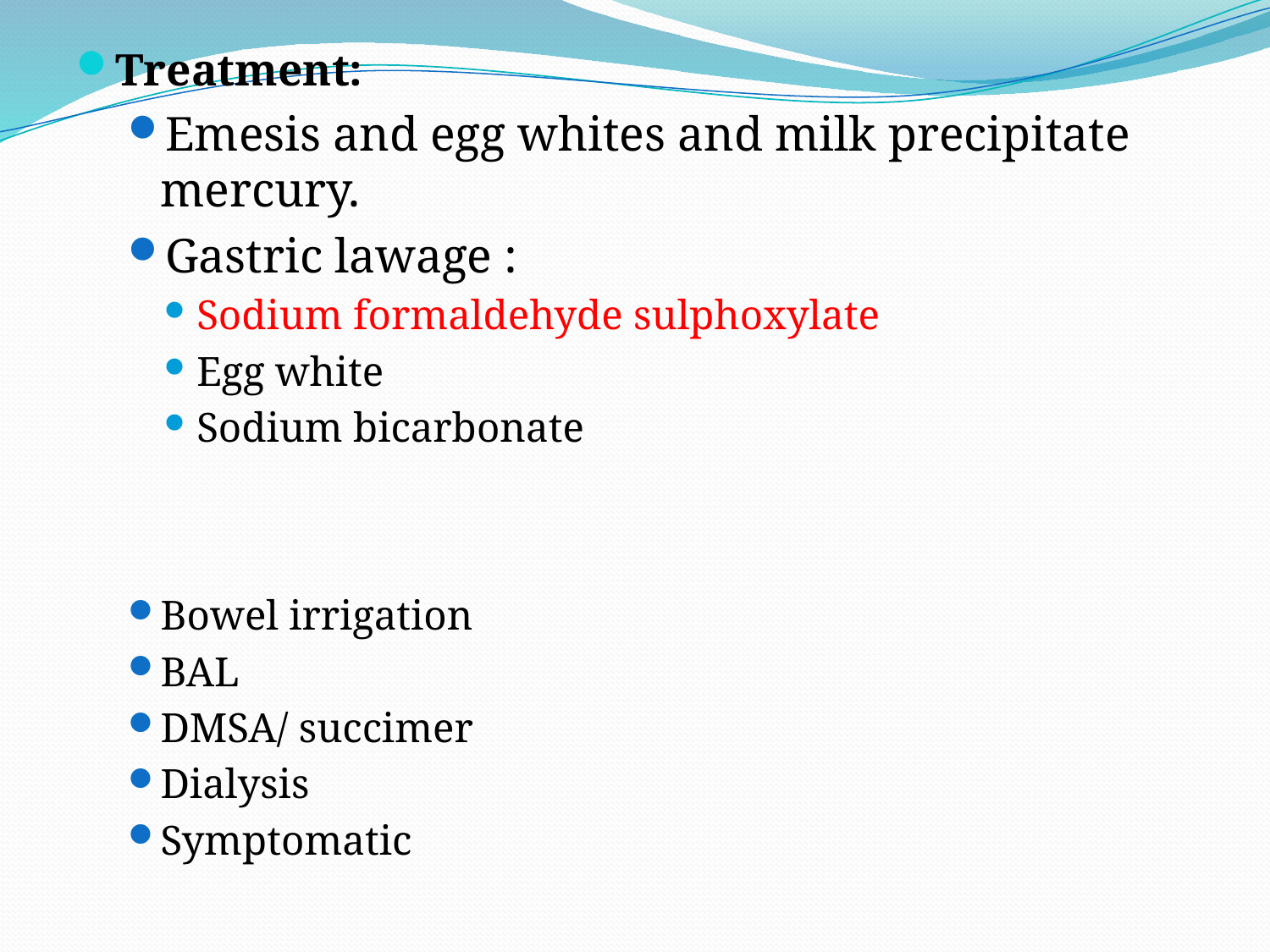

Treatment:
Emesis and egg whites and milk precipitate mercury.
Gastric lawage :
Sodium formaldehyde sulphoxylate
Egg white
Sodium bicarbonate

Bowel irrigation
BAL
DMSA/ succimer
Dialysis
Symptomatic
#